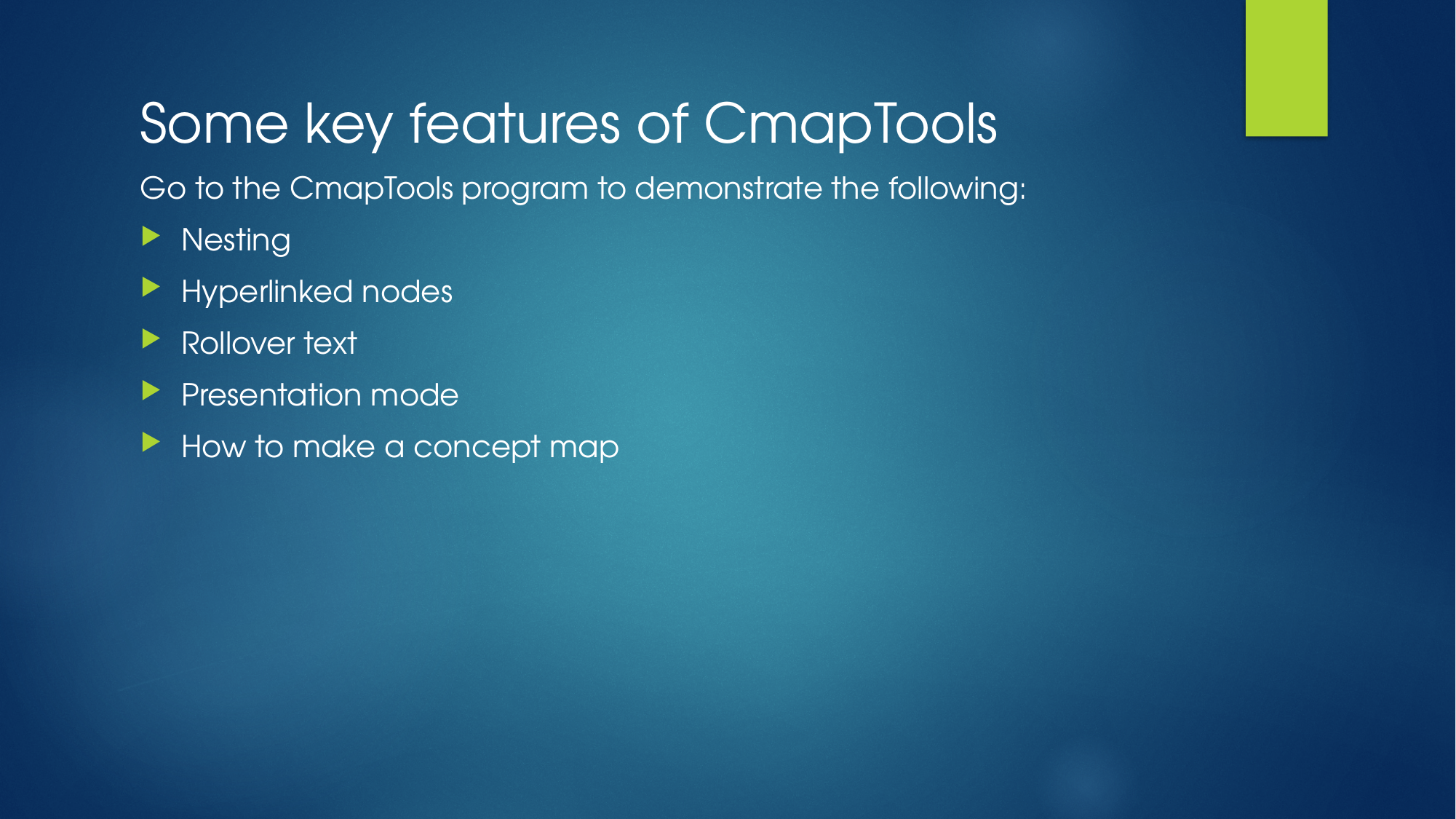

Some key features of CmapTools
Go to the CmapTools program to demonstrate the following:
Nesting
Hyperlinked nodes
Rollover text
Presentation mode
How to make a concept map